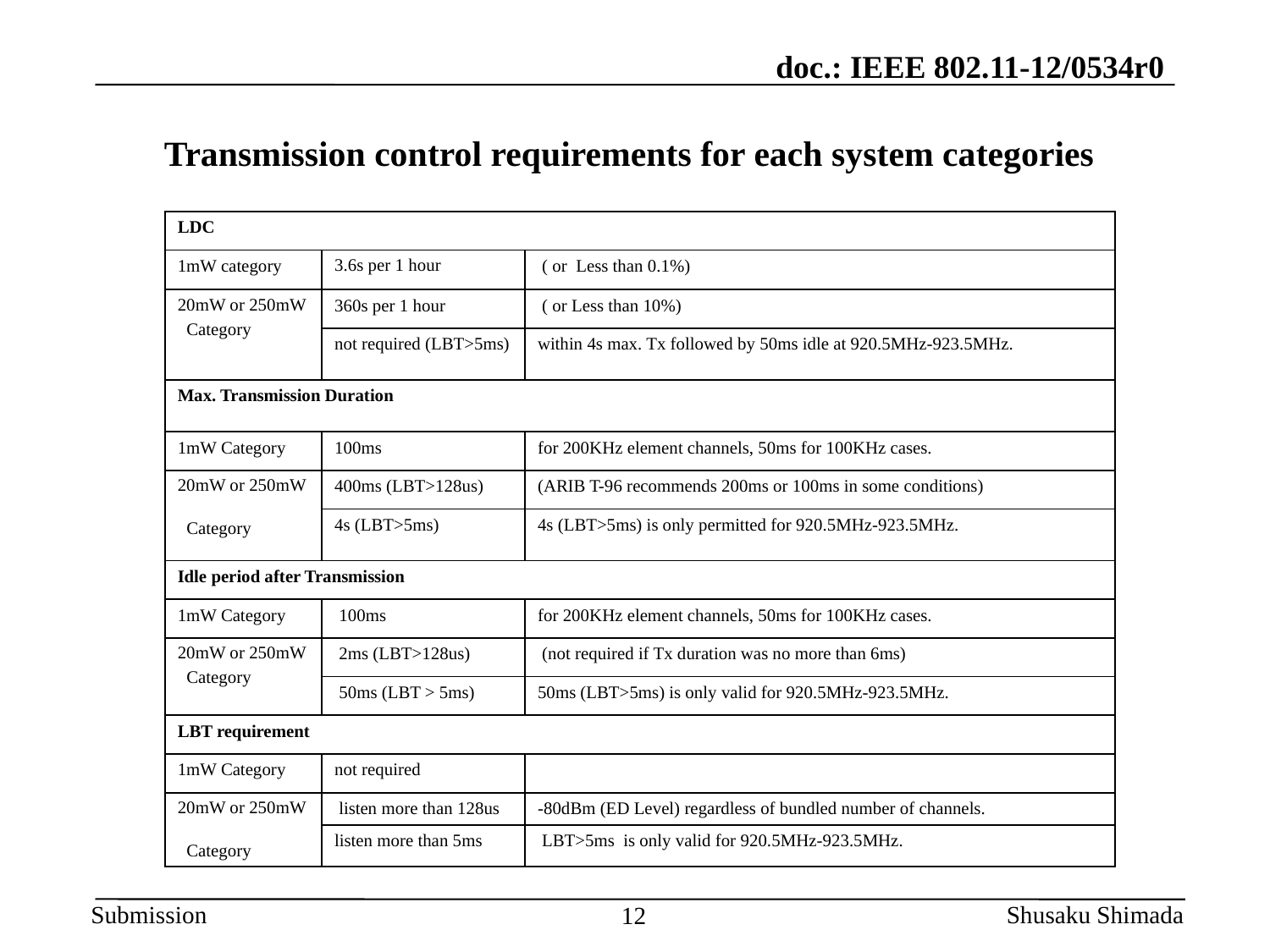

# Transmission control requirements for each system categories
| LDC |  |  |
| --- | --- | --- |
| 1mW category | 3.6s per 1 hour | ( or Less than 0.1%) |
| 20mW or 250mW Category | 360s per 1 hour | ( or Less than 10%) |
|  | not required (LBT>5ms) | within 4s max. Tx followed by 50ms idle at 920.5MHz-923.5MHz. |
| Max. Transmission Duration |  |  |
| 1mW Category | 100ms | for 200KHz element channels, 50ms for 100KHz cases. |
| 20mW or 250mW Category | 400ms (LBT>128us) | (ARIB T-96 recommends 200ms or 100ms in some conditions) |
|  | 4s (LBT>5ms) | 4s (LBT>5ms) is only permitted for 920.5MHz-923.5MHz. |
| Idle period after Transmission |  |  |
| 1mW Category | 100ms | for 200KHz element channels, 50ms for 100KHz cases. |
| 20mW or 250mW Category | 2ms (LBT>128us) | (not required if Tx duration was no more than 6ms) |
|  | 50ms (LBT > 5ms) | 50ms (LBT>5ms) is only valid for 920.5MHz-923.5MHz. |
| LBT requirement |  |  |
| 1mW Category | not required |  |
| 20mW or 250mW Category | listen more than 128us | -80dBm (ED Level) regardless of bundled number of channels. |
|  | listen more than 5ms | LBT>5ms is only valid for 920.5MHz-923.5MHz. |
Shusaku Shimada
12